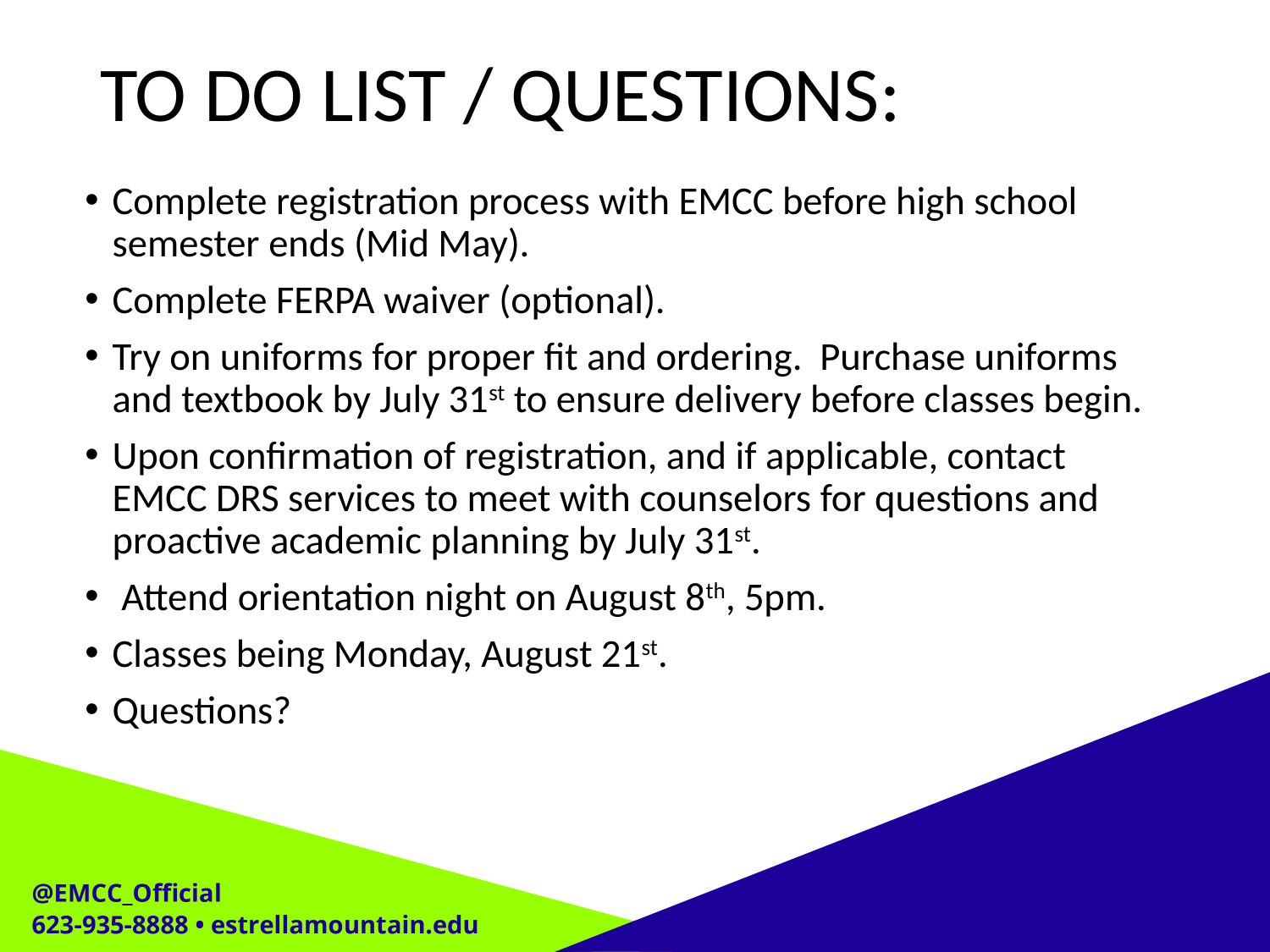

# TO DO LIST / QUESTIONS:
Complete registration process with EMCC before high school semester ends (Mid May).
Complete FERPA waiver (optional).
Try on uniforms for proper fit and ordering.  Purchase uniforms and textbook by July 31st to ensure delivery before classes begin.
Upon confirmation of registration, and if applicable, contact EMCC DRS services to meet with counselors for questions and proactive academic planning by July 31st.
 Attend orientation night on August 8th, 5pm.
Classes being Monday, August 21st.
Questions?